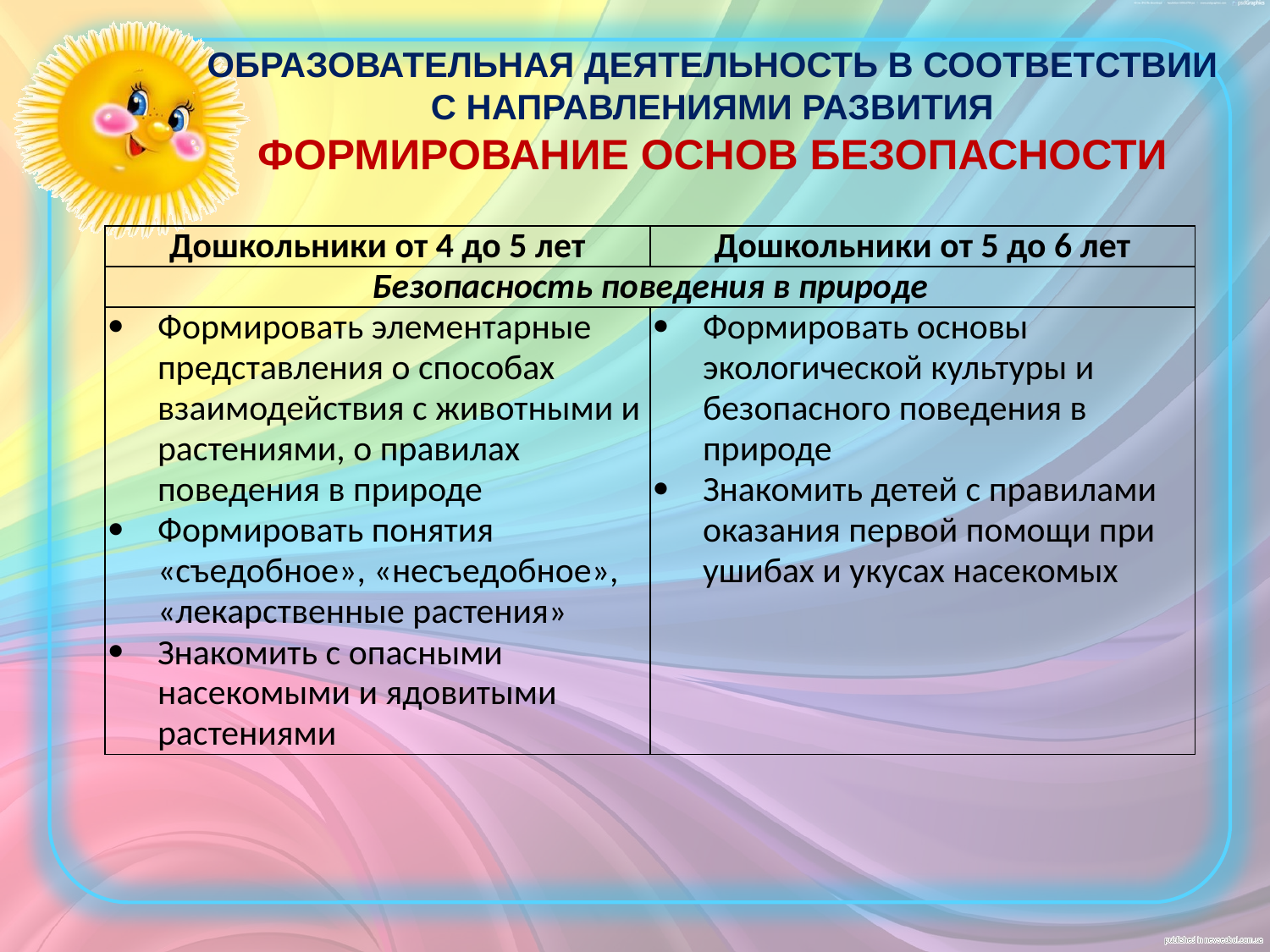

ОБРАЗОВАТЕЛЬНАЯ ДЕЯТЕЛЬНОСТЬ В СООТВЕТСТВИИ
С НАПРАВЛЕНИЯМИ РАЗВИТИЯ
ФОРМИРОВАНИЕ ОСНОВ БЕЗОПАСНОСТИ
| Дошкольники от 4 до 5 лет | Дошкольники от 5 до 6 лет |
| --- | --- |
| Безопасность поведения в природе |  |
| Формировать элементарные представления о способах взаимодействия с животными и растениями, о правилах поведения в природе Формировать понятия «съедобное», «несъедобное», «лекарственные растения» Знакомить с опасными насекомыми и ядовитыми растениями | Формировать основы экологической культуры и безопасного поведения в природе Знакомить детей с правилами оказания первой помощи при ушибах и укусах насекомых |